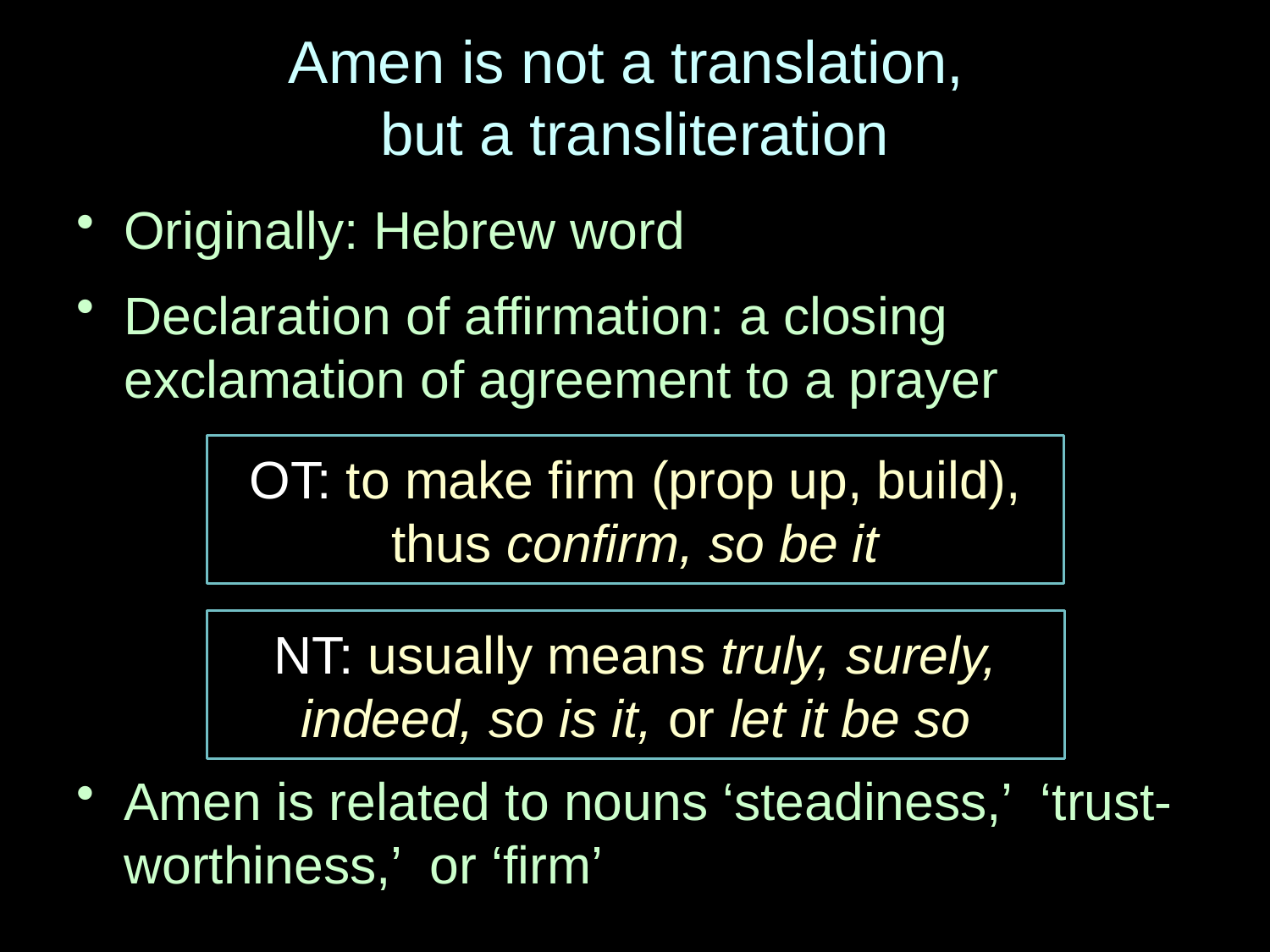

# Amen is not a translation, but a transliteration
Originally: Hebrew word
Declaration of affirmation: a closing exclamation of agreement to a prayer

Amen is related to nouns ‘steadiness,’  ‘trust-worthiness,’  or ‘firm’

OT: to make firm (prop up, build),
thus confirm, so be it
NT: usually means truly, surely,
indeed, so is it, or let it be so